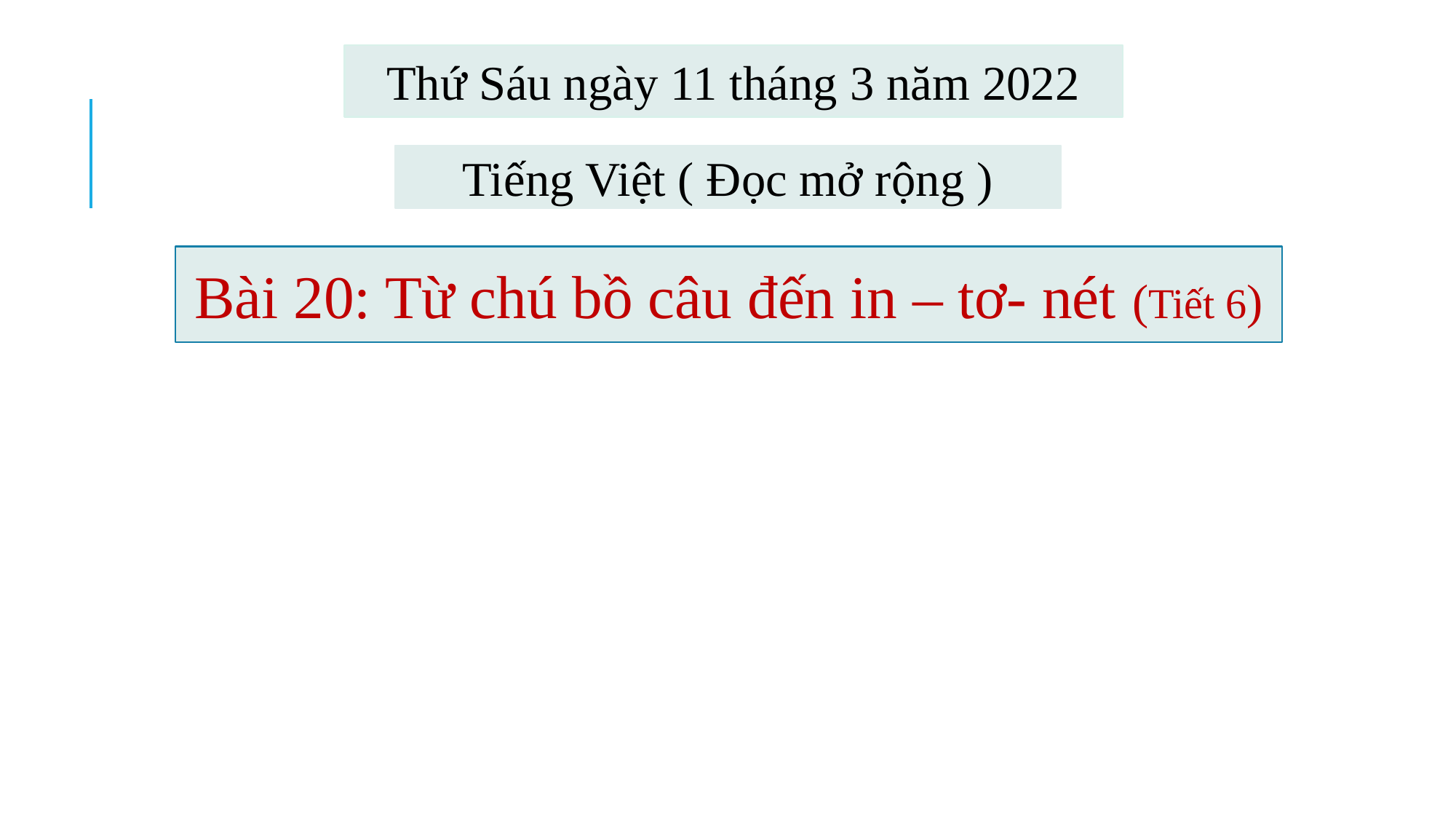

Thứ Sáu ngày 11 tháng 3 năm 2022
Tiếng Việt ( Đọc mở rộng )
Bài 20: Từ chú bồ câu đến in – tơ- nét (Tiết 6)